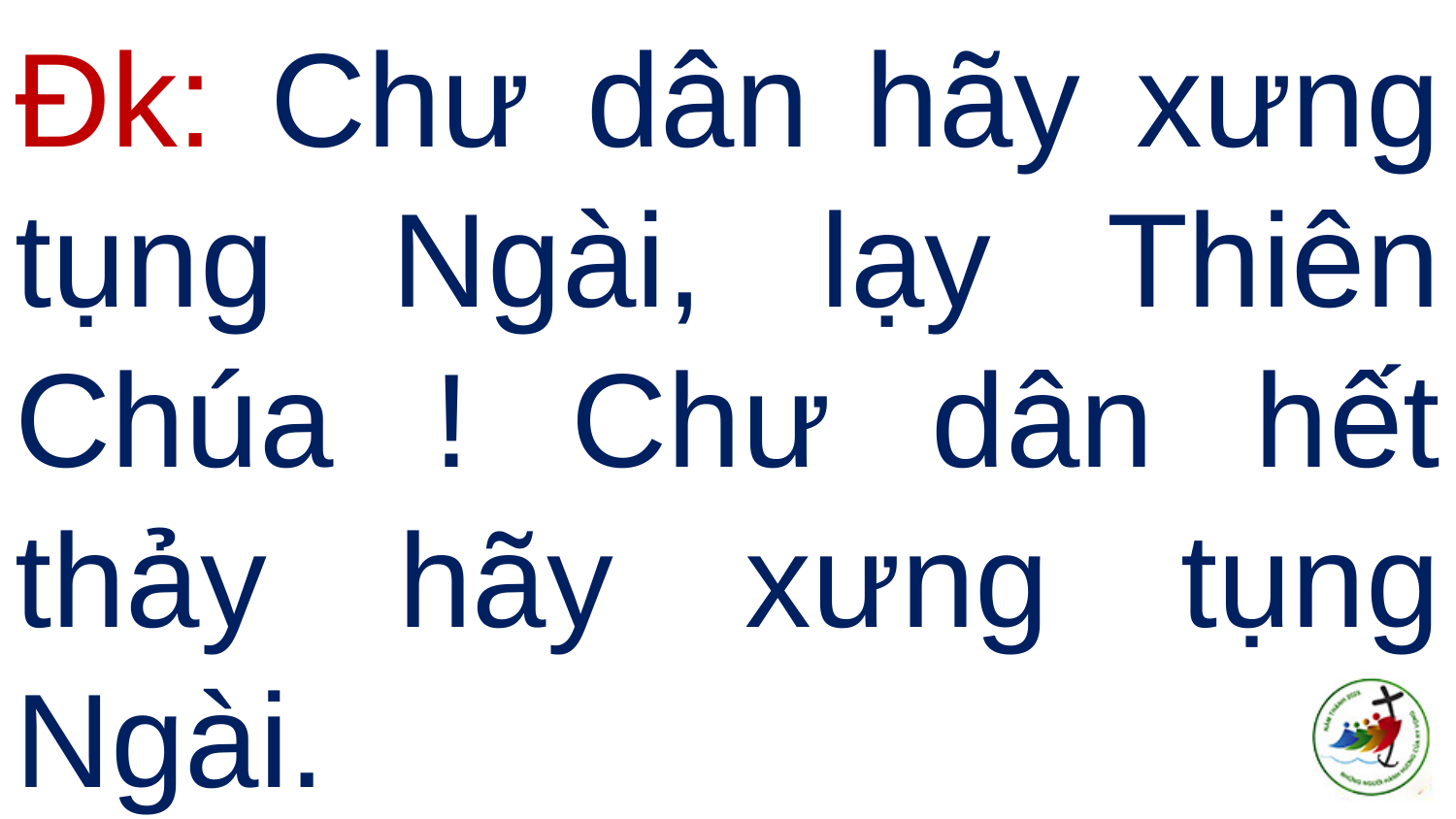

# Đk: Chư dân hãy xưng tụng Ngài, lạy Thiên Chúa ! Chư dân hết thảy hãy xưng tụng Ngài.